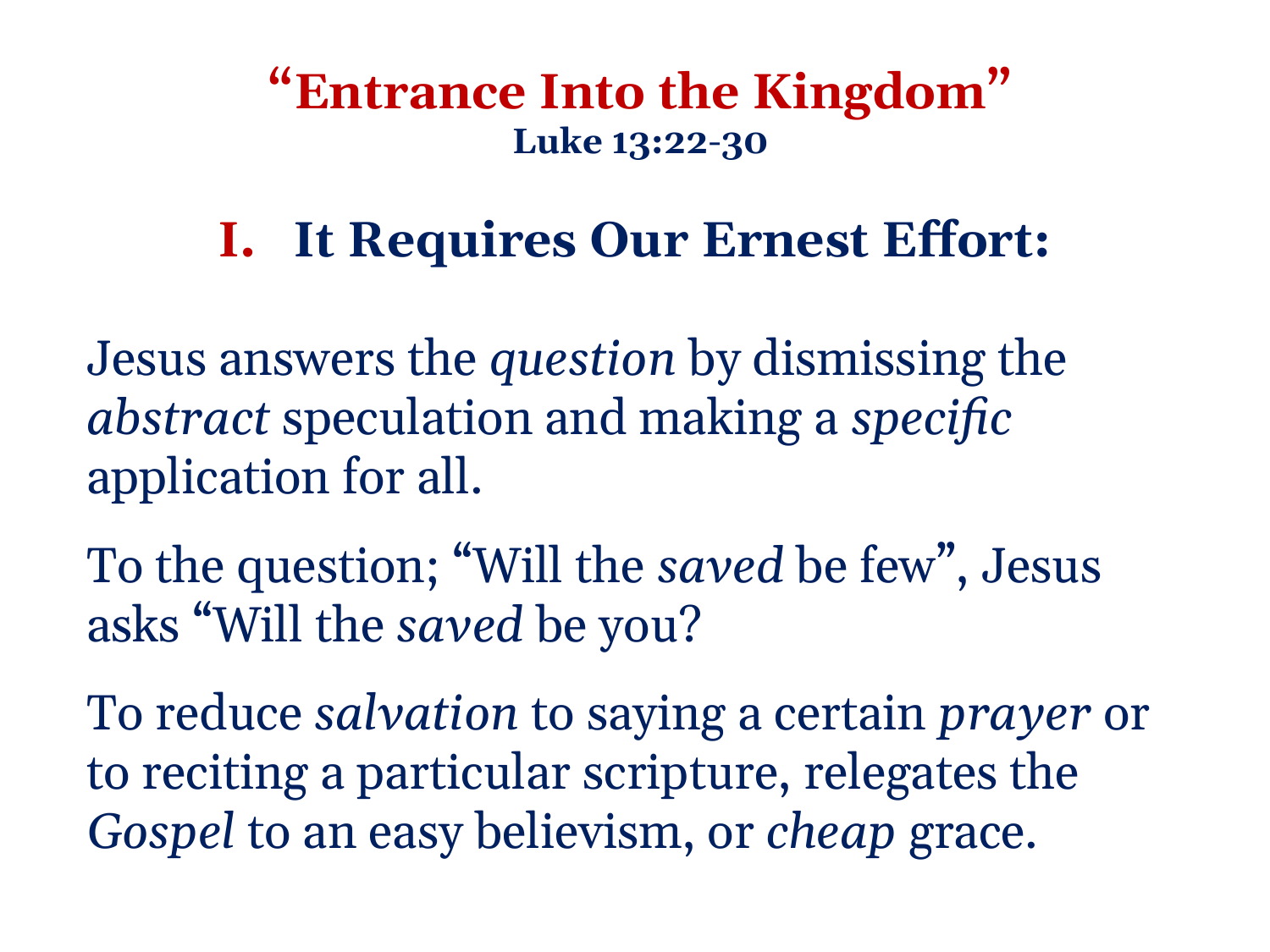

“Entrance Into the Kingdom”
Luke 13:22-30
I.   It Requires Our Ernest Effort:

Jesus answers the question by dismissing the abstract speculation and making a specific application for all.

To the question; “Will the saved be few”, Jesus asks “Will the saved be you?

To reduce salvation to saying a certain prayer or to reciting a particular scripture, relegates the Gospel to an easy believism, or cheap grace.